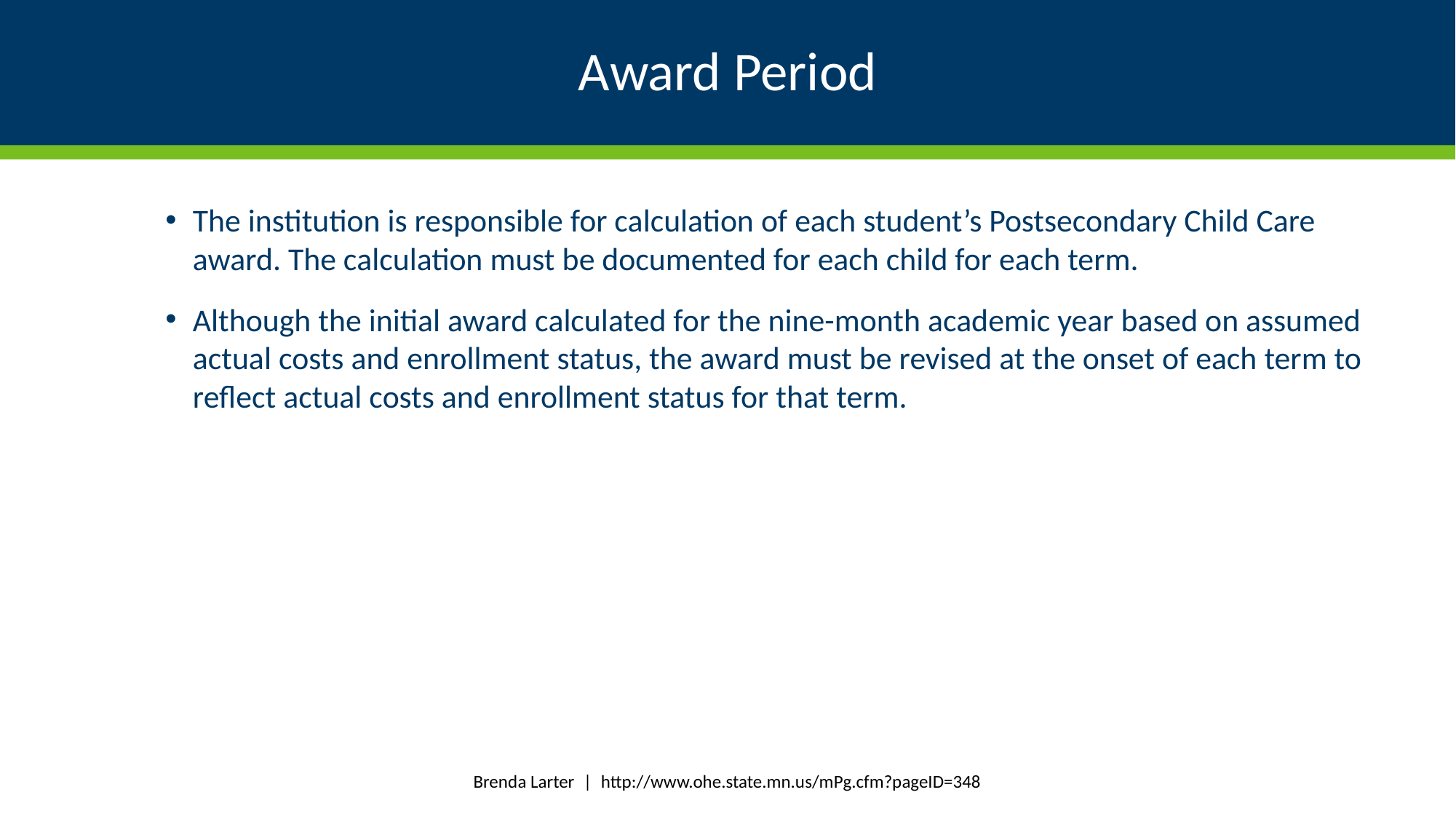

# Award Period
The institution is responsible for calculation of each student’s Postsecondary Child Care award. The calculation must be documented for each child for each term.
Although the initial award calculated for the nine-month academic year based on assumed actual costs and enrollment status, the award must be revised at the onset of each term to reflect actual costs and enrollment status for that term.
Brenda Larter | http://www.ohe.state.mn.us/mPg.cfm?pageID=348